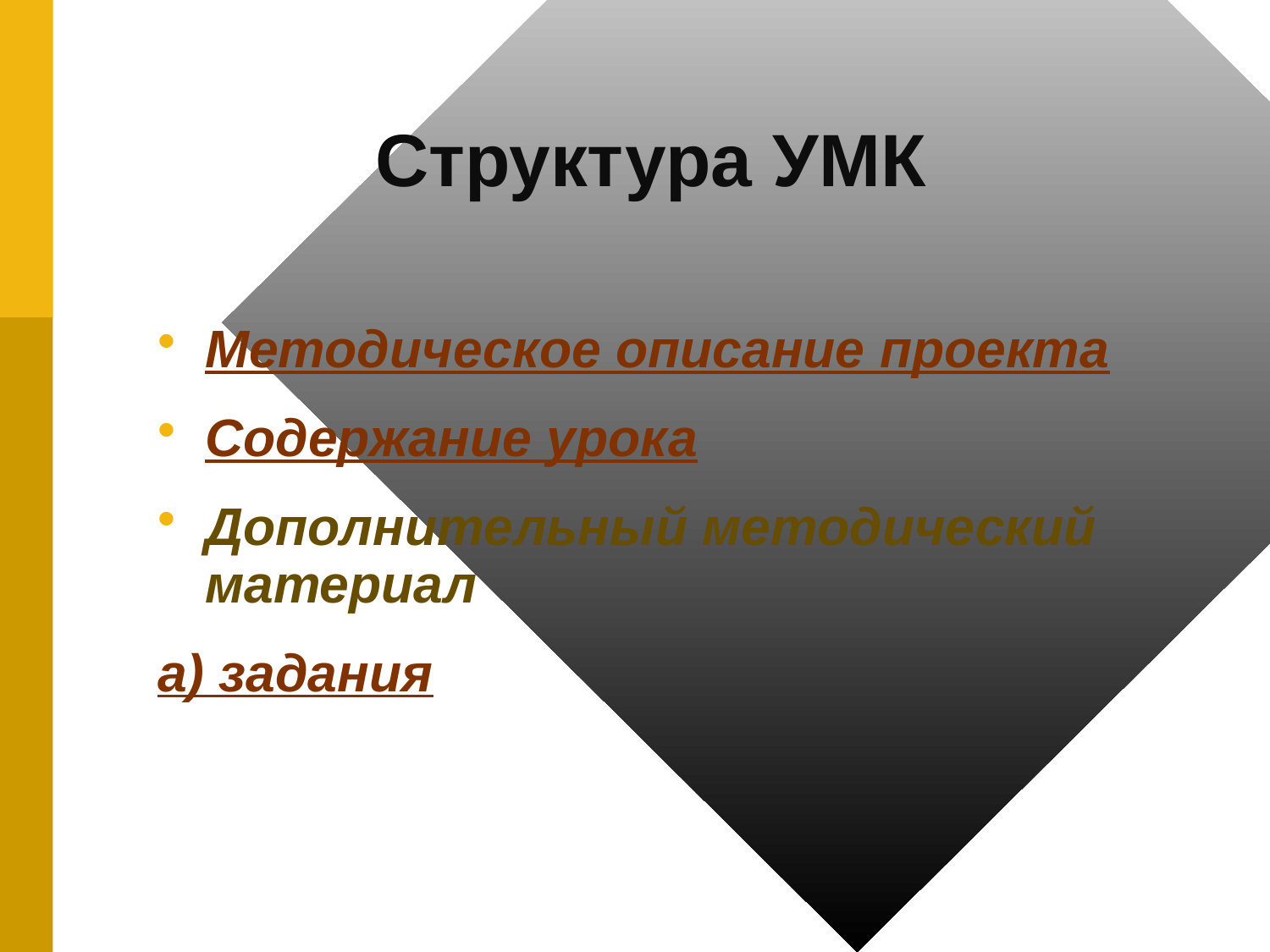

# Структура УМК
Методическое описание проекта
Содержание урока
Дополнительный методический материал
а) задания